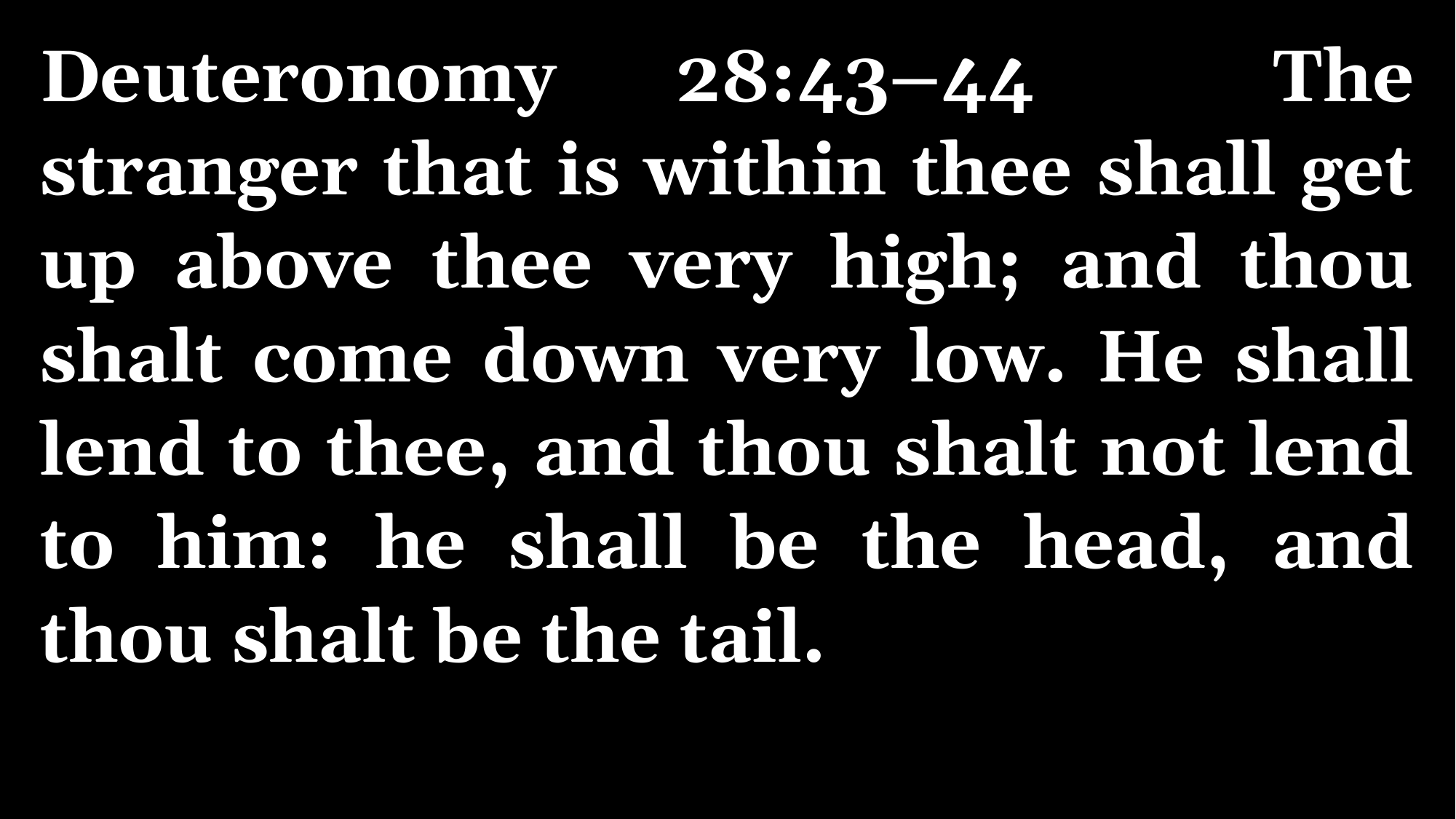

Deuteronomy 28:43–44  The stranger that is within thee shall get up above thee very high; and thou shalt come down very low. He shall lend to thee, and thou shalt not lend to him: he shall be the head, and thou shalt be the tail.